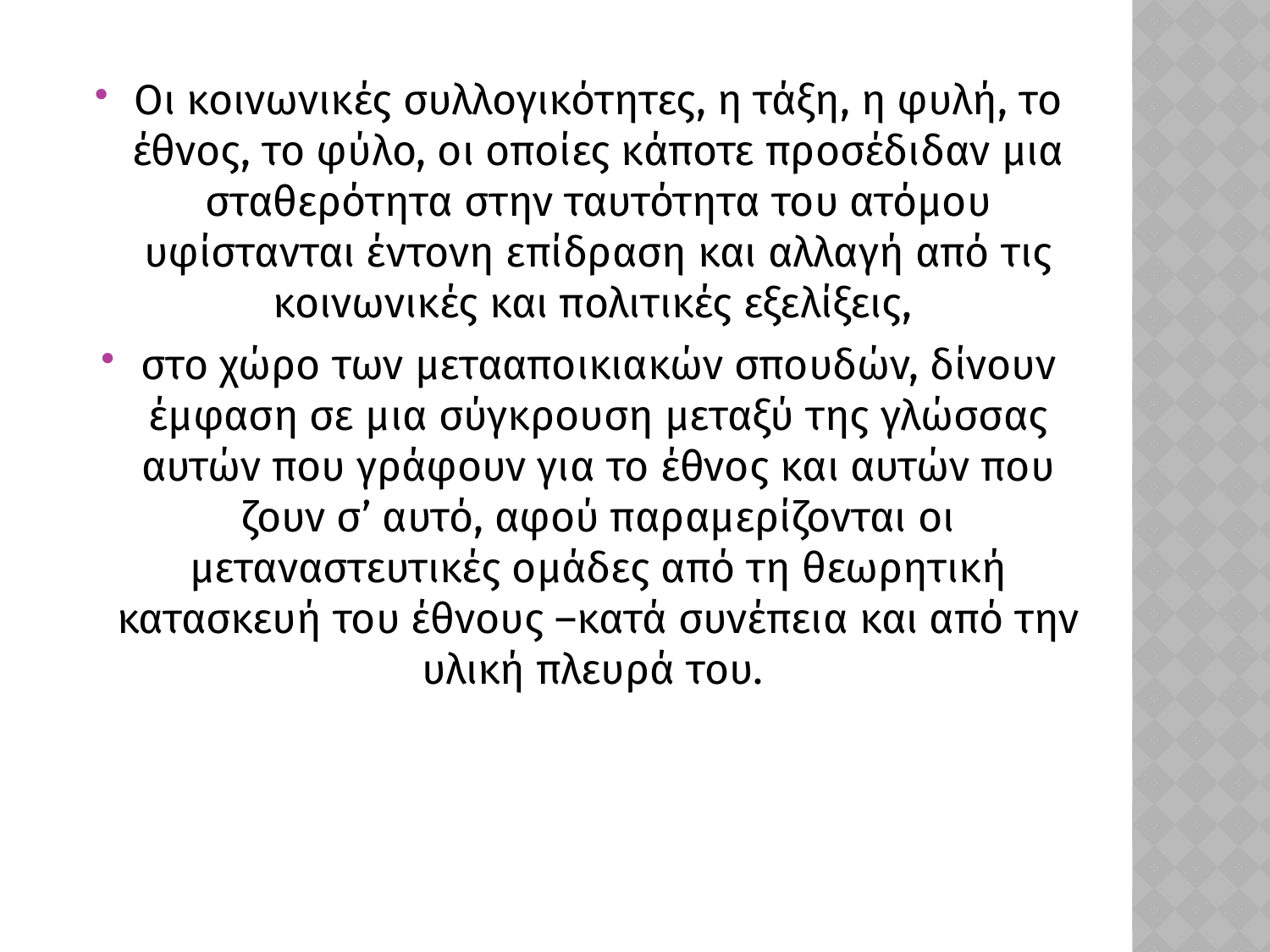

Οι κοινωνικές συλλογικότητες, η τάξη, η φυλή, το έθνος, το φύλο, οι οποίες κάποτε προσέδιδαν μια σταθερότητα στην ταυτότητα του ατόμου υφίστανται έντονη επίδραση και αλλαγή από τις κοινωνικές και πολιτικές εξελίξεις,
στο χώρο των μετααποικιακών σπουδών, δίνουν έμφαση σε μια σύγκρουση μεταξύ της γλώσσας αυτών που γράφουν για το έθνος και αυτών που ζουν σ’ αυτό, αφού παραμερίζονται οι μεταναστευτικές ομάδες από τη θεωρητική κατασκευή του έθνους –κατά συνέπεια και από την υλική πλευρά του.